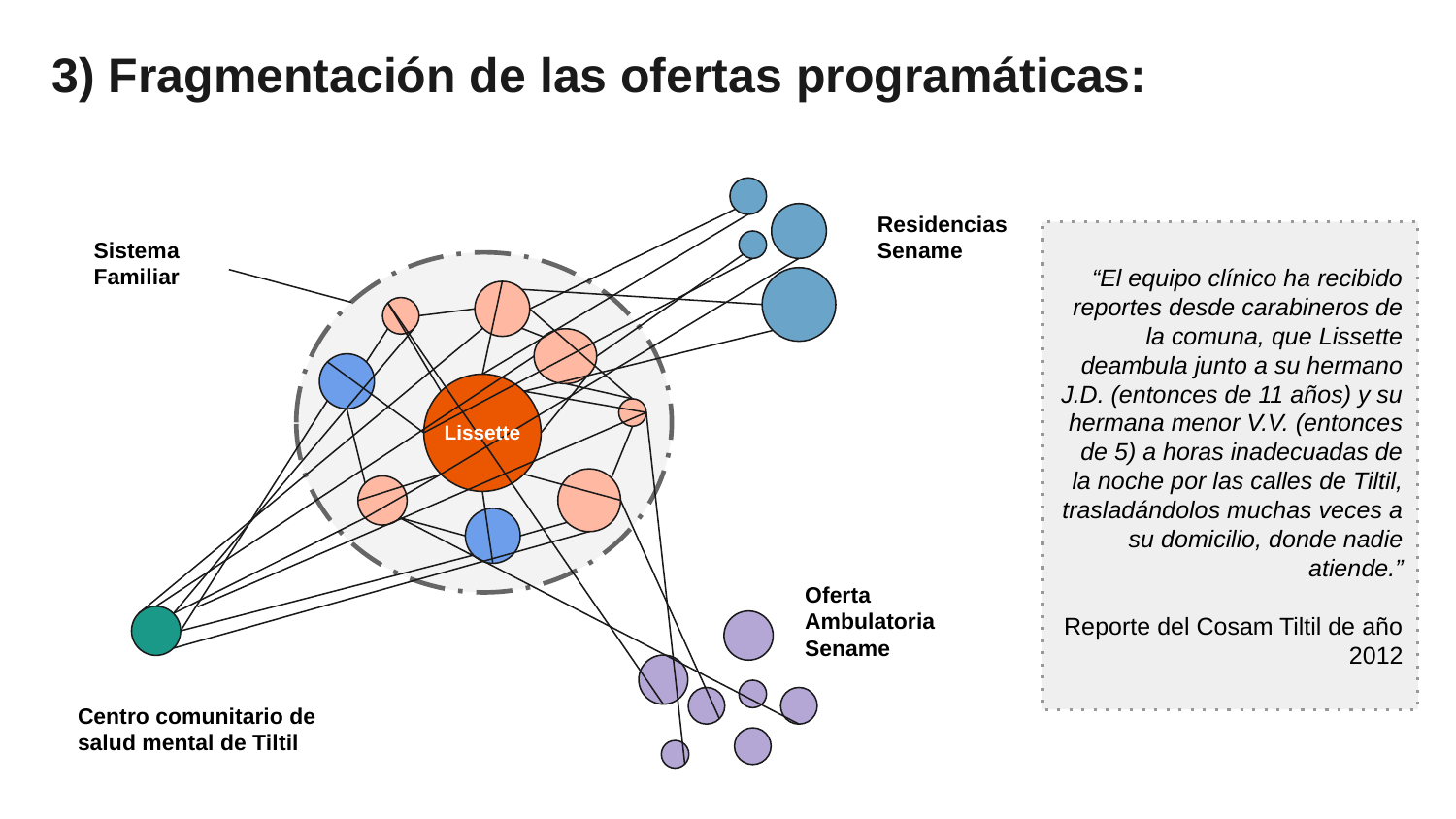

3) Fragmentación de las ofertas programáticas:

Residencias Sename

“El equipo clínico ha recibido reportes desde carabineros de la comuna, que Lissette deambula junto a su hermano J.D. (entonces de 11 años) y su hermana menor V.V. (entonces de 5) a horas inadecuadas de la noche por las calles de Tiltil, trasladándolos muchas veces a su domicilio, donde nadie atiende.”
Reporte del Cosam Tiltil de año 2012
Sistema Familiar

Lissette

Oferta Ambulatoria Sename

Centro comunitario de salud mental de Tiltil